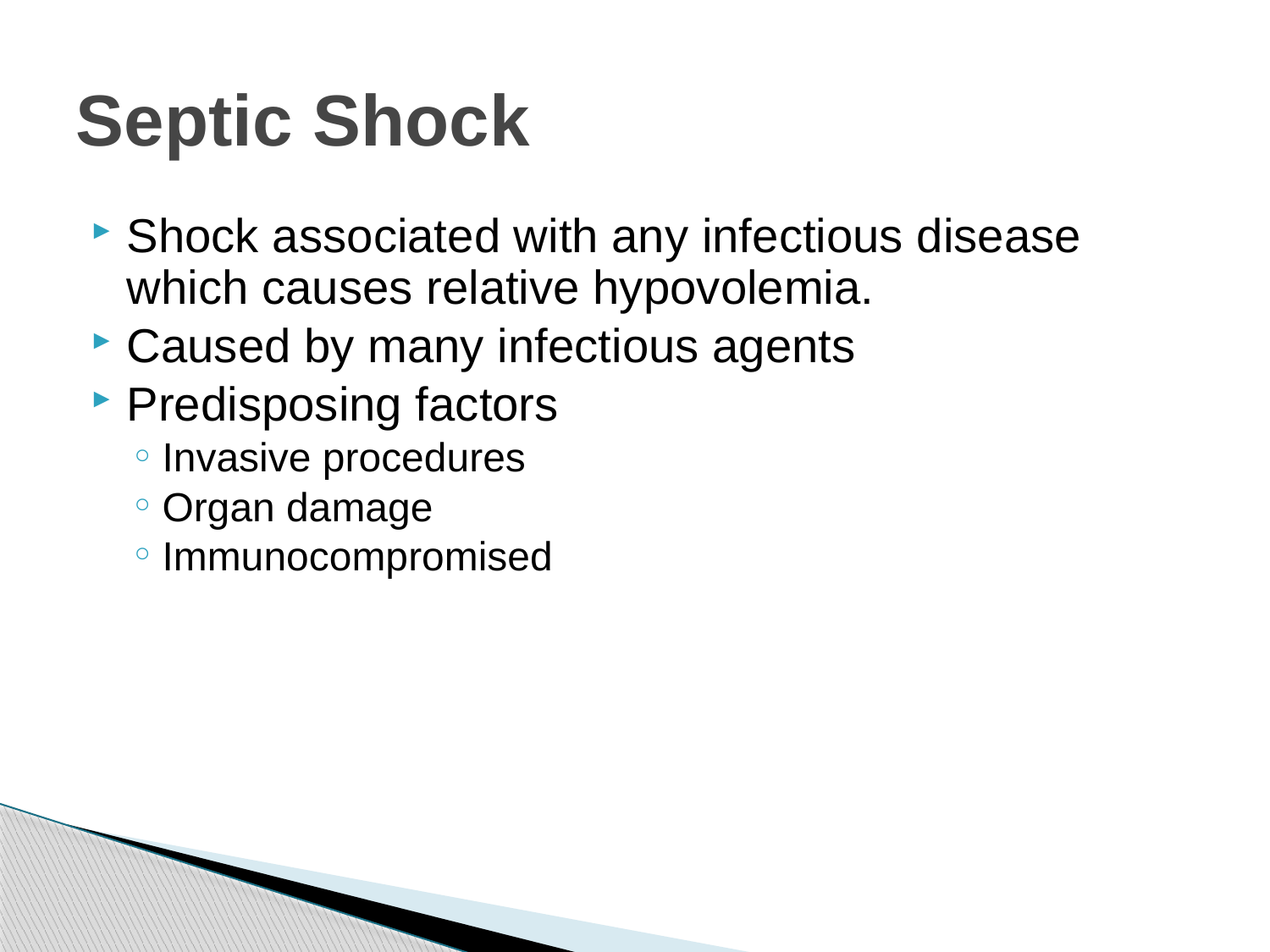

# Septic Shock
Shock associated with any infectious disease which causes relative hypovolemia.
Caused by many infectious agents
Predisposing factors
Invasive procedures
Organ damage
Immunocompromised